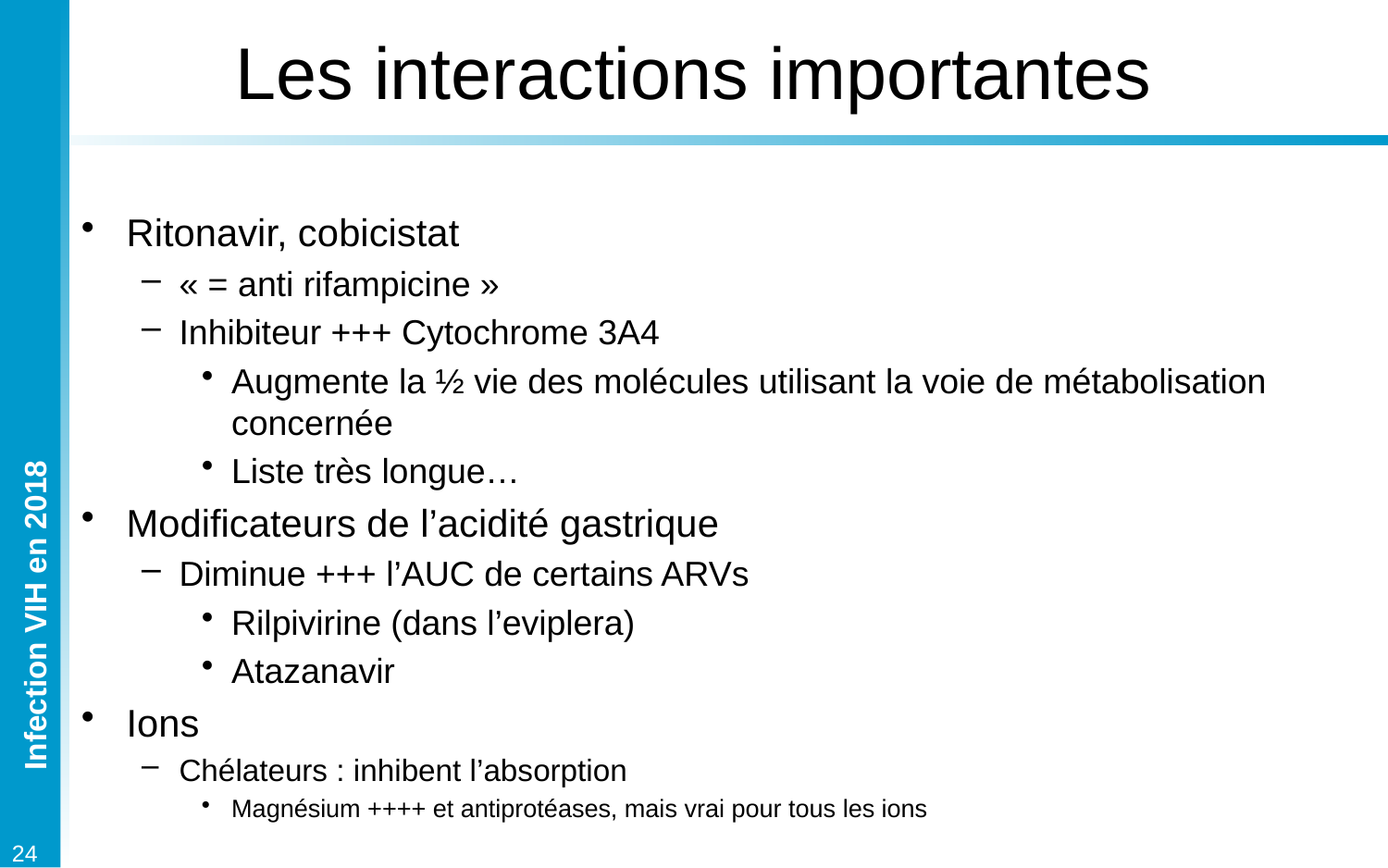

# Les interactions importantes
Ritonavir, cobicistat
« = anti rifampicine »
Inhibiteur +++ Cytochrome 3A4
Augmente la ½ vie des molécules utilisant la voie de métabolisation concernée
Liste très longue…
Modificateurs de l’acidité gastrique
Diminue +++ l’AUC de certains ARVs
Rilpivirine (dans l’eviplera)
Atazanavir
Ions
Chélateurs : inhibent l’absorption
Magnésium ++++ et antiprotéases, mais vrai pour tous les ions